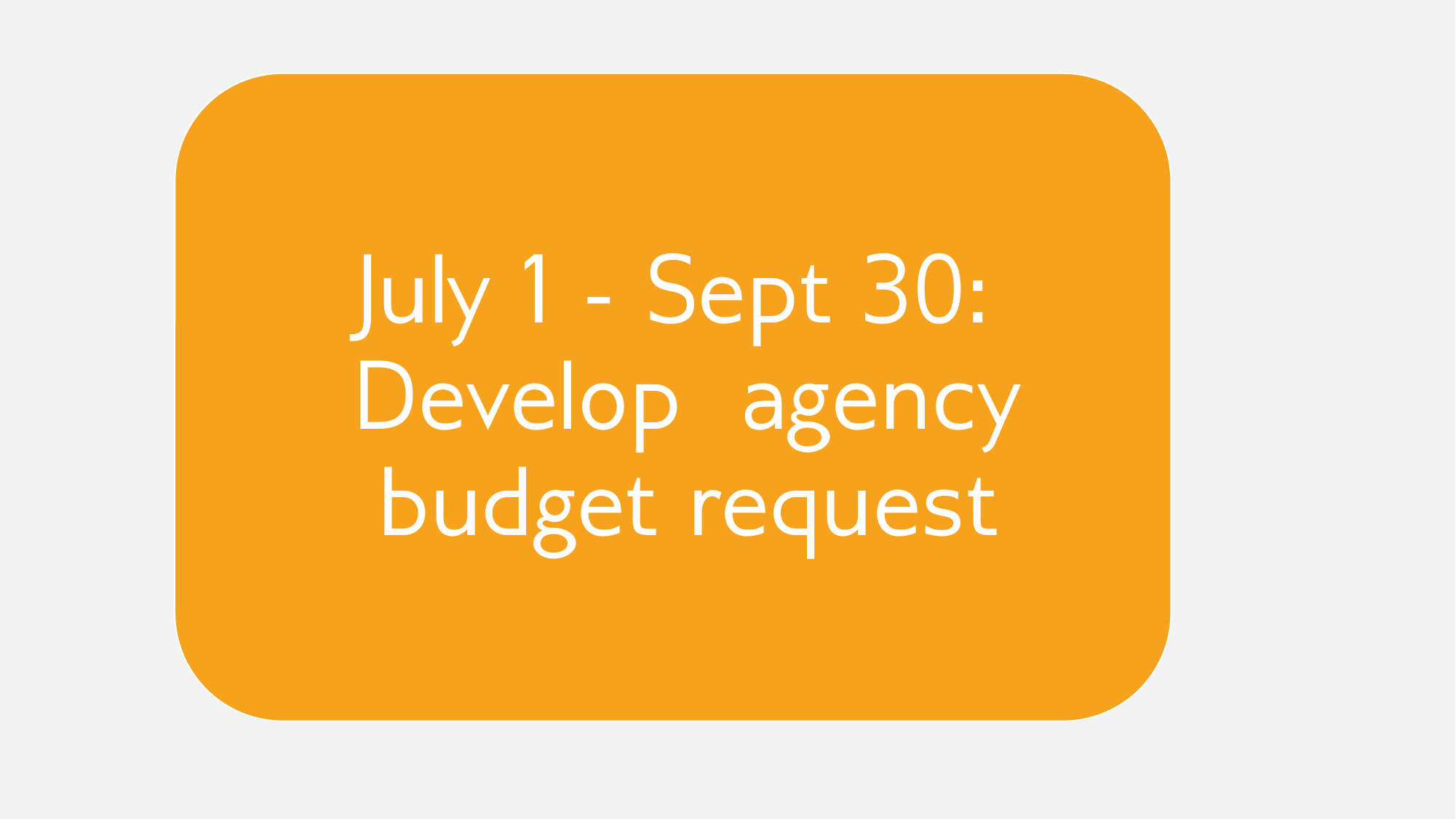

July 1 - Sept 30:  Develop  agency budget request